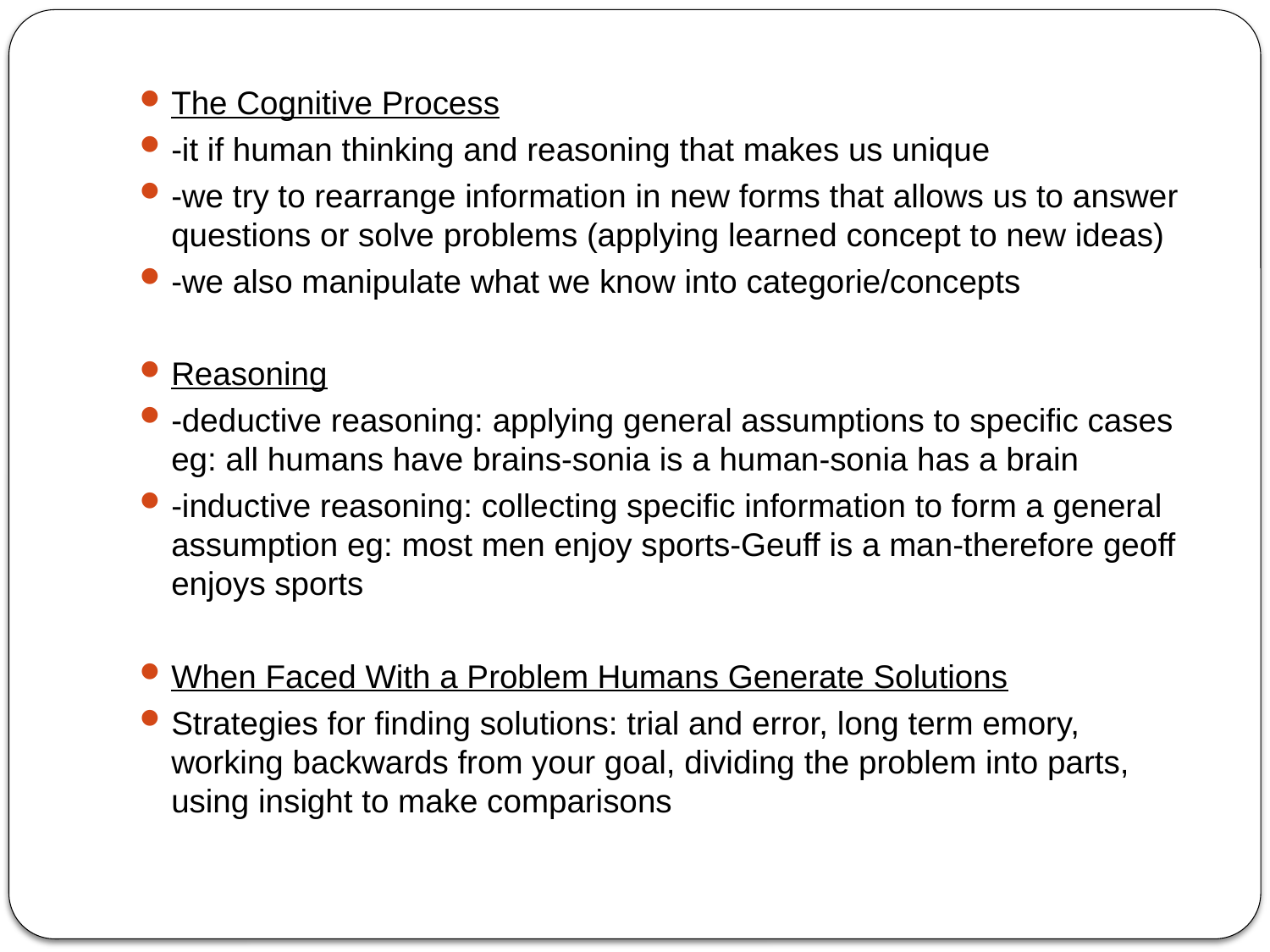

#
The Cognitive Process
-it if human thinking and reasoning that makes us unique
-we try to rearrange information in new forms that allows us to answer questions or solve problems (applying learned concept to new ideas)
-we also manipulate what we know into categorie/concepts

Reasoning
-deductive reasoning: applying general assumptions to specific cases eg: all humans have brains-sonia is a human-sonia has a brain
-inductive reasoning: collecting specific information to form a general assumption eg: most men enjoy sports-Geuff is a man-therefore geoff enjoys sports

When Faced With a Problem Humans Generate Solutions
Strategies for finding solutions: trial and error, long term emory, working backwards from your goal, dividing the problem into parts, using insight to make comparisons